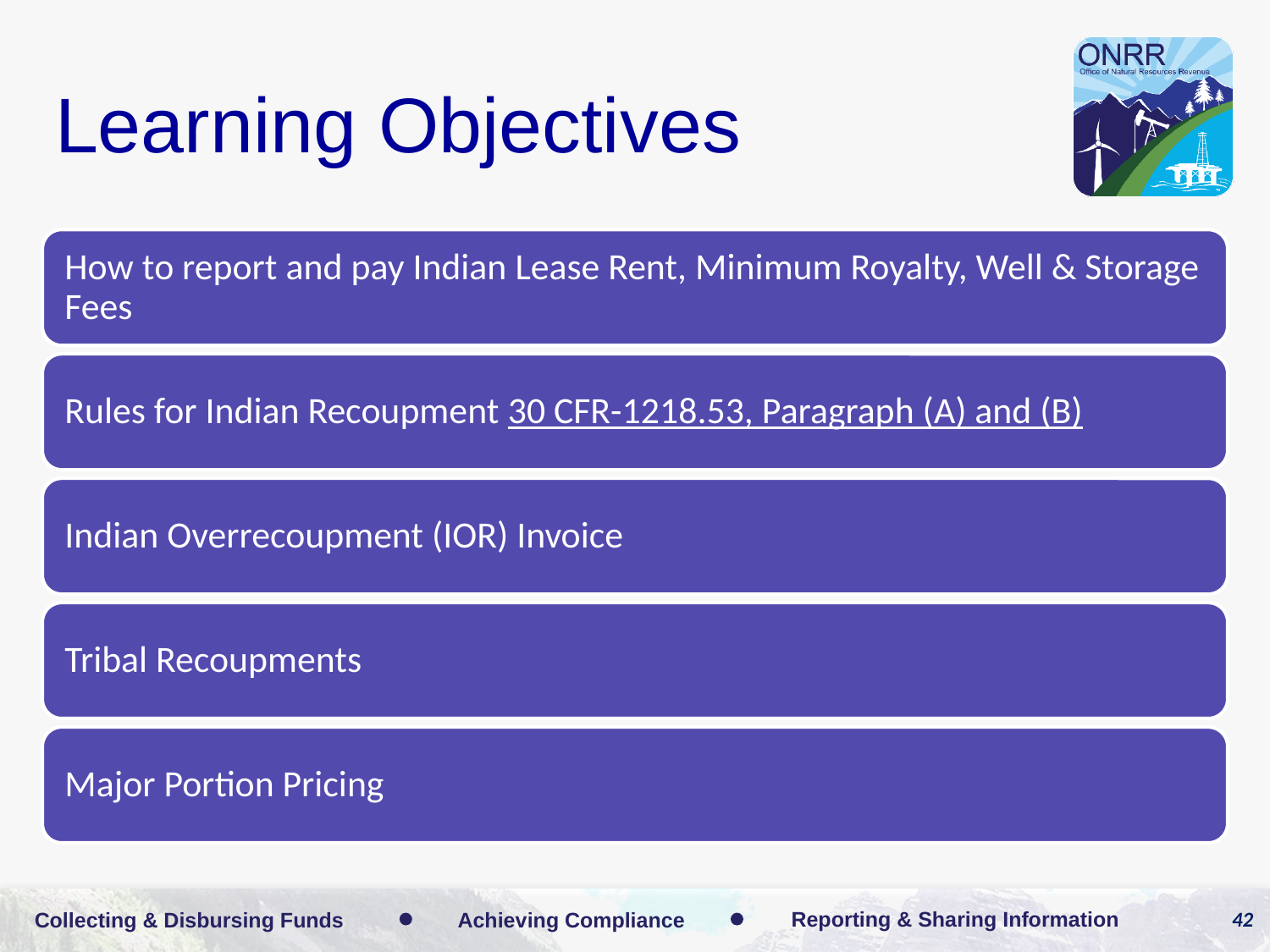

# Learning Objectives
How to report and pay Indian Lease Rent, Minimum Royalty, Well & Storage Fees
Rules for Indian Recoupment 30 CFR-1218.53, Paragraph (A) and (B)
Indian Overrecoupment (IOR) Invoice
Tribal Recoupments
Major Portion Pricing
42